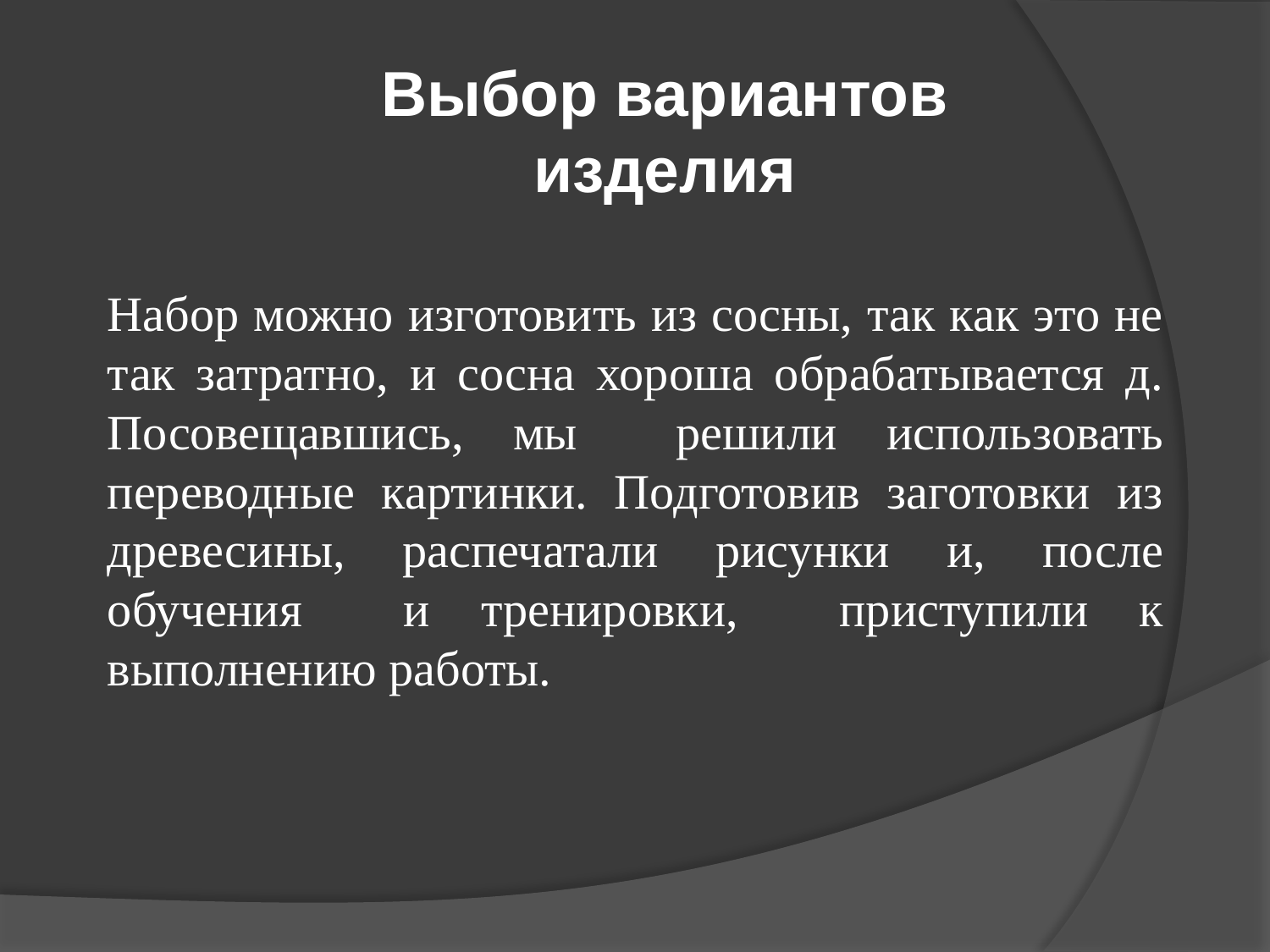

Выбор вариантов изделия

Набор можно изготовить из сосны, так как это не так затратно, и сосна хороша обрабатывается д. Посовещавшись, мы  решили использовать переводные картинки. Подготовив заготовки из древесины, распечатали рисунки и, после обучения  и тренировки,  приступили к выполнению работы.